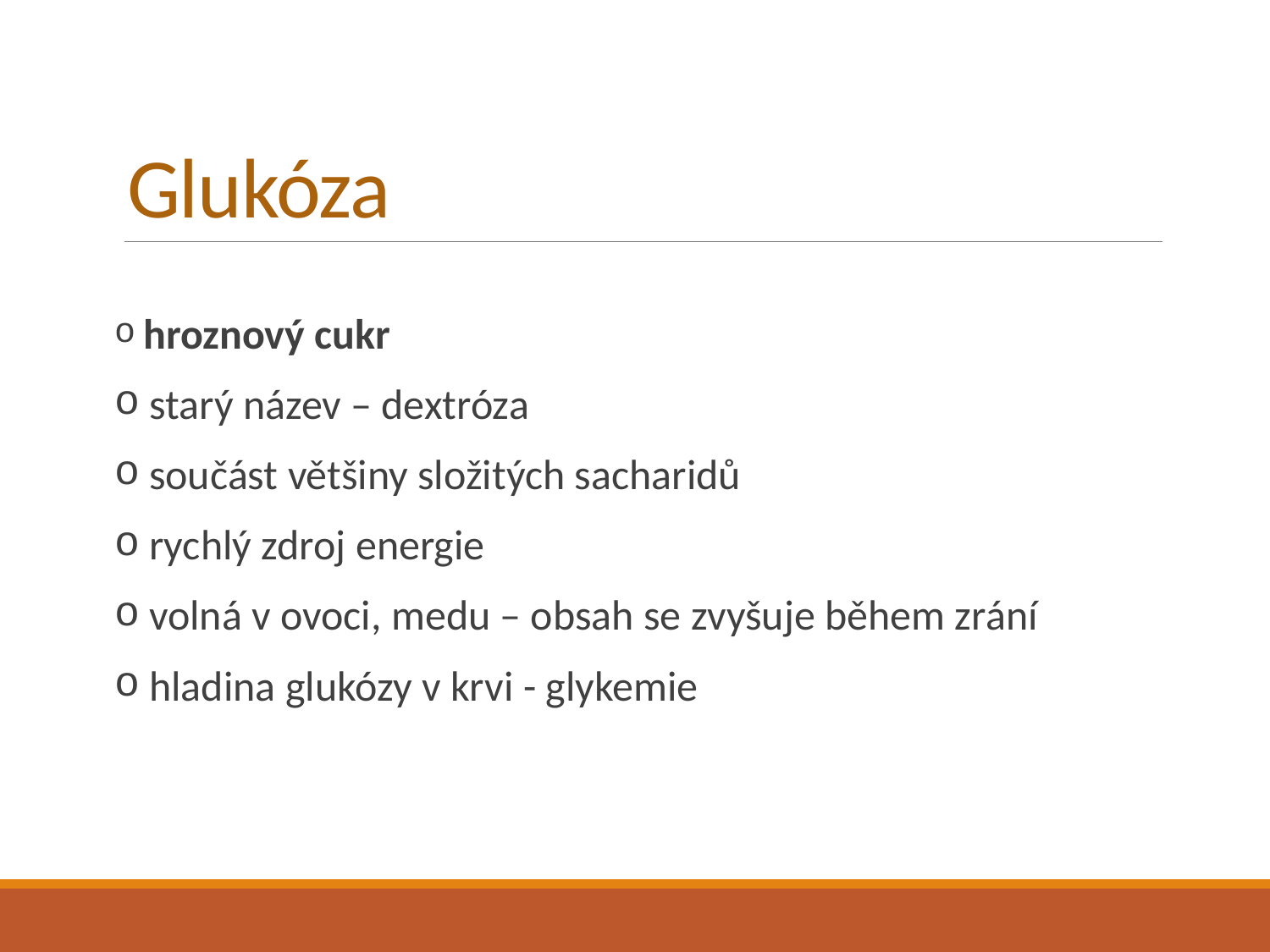

# Glukóza
 hroznový cukr
 starý název – dextróza
 součást většiny složitých sacharidů
 rychlý zdroj energie
 volná v ovoci, medu – obsah se zvyšuje během zrání
 hladina glukózy v krvi - glykemie